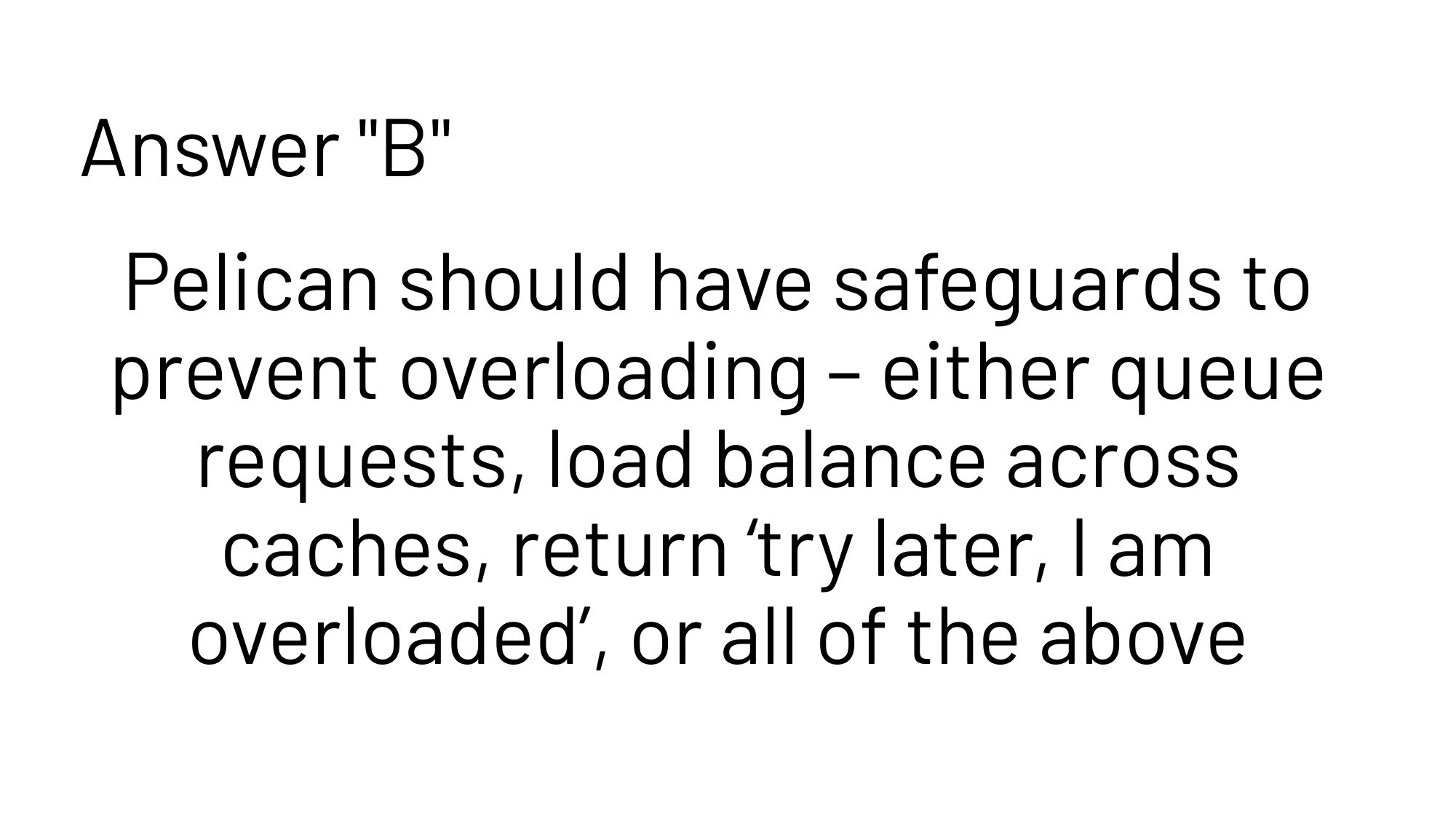

# Answer "B"
Pelican should have safeguards to prevent overloading – either queue requests, load balance across caches, return ‘try later, I am overloaded’, or all of the above